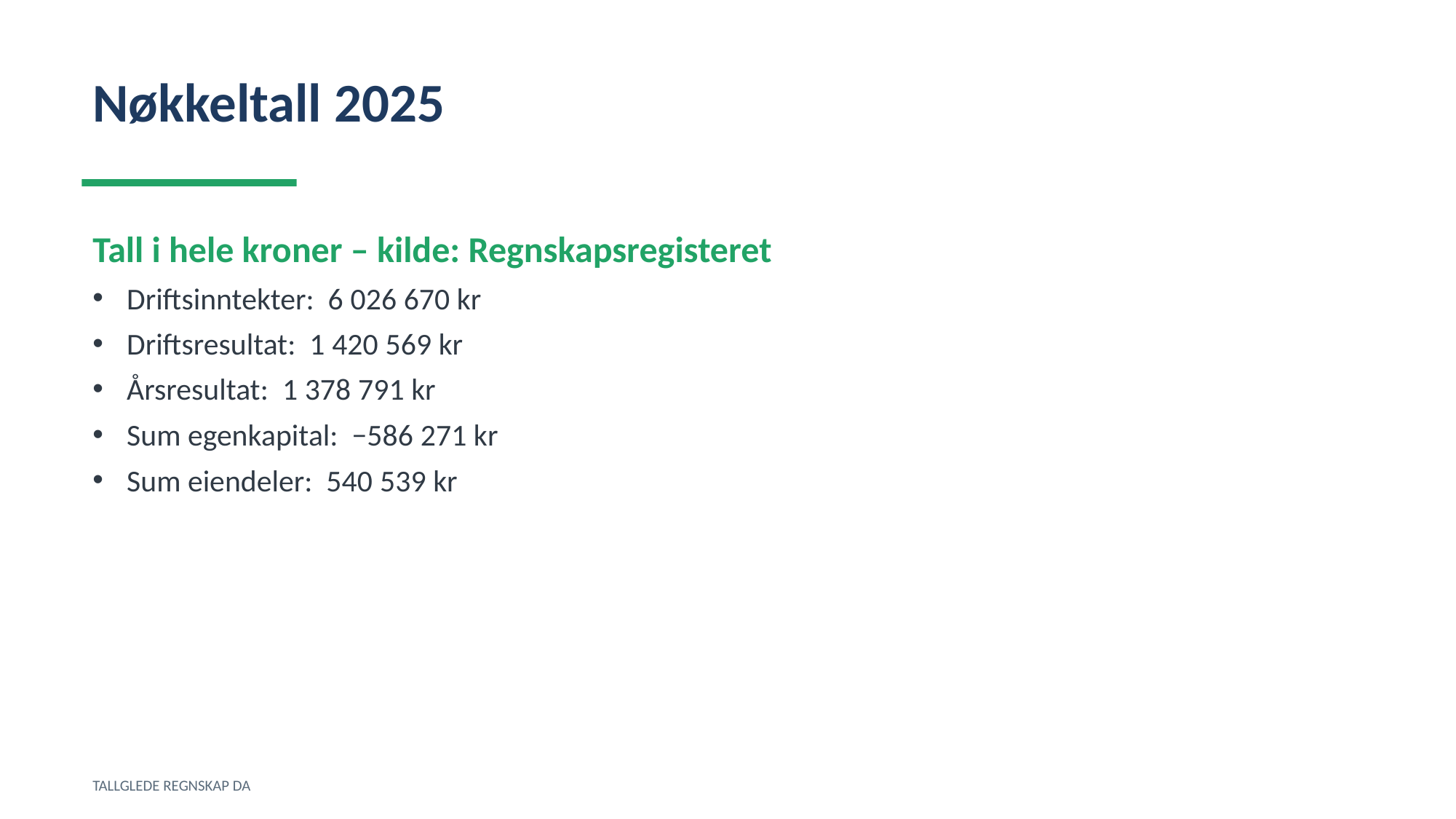

Nøkkeltall 2025

Tall i hele kroner – kilde: Regnskapsregisteret
Driftsinntekter:  6 026 670 kr
Driftsresultat:  1 420 569 kr
Årsresultat:  1 378 791 kr
Sum egenkapital:  −586 271 kr
Sum eiendeler:  540 539 kr
TALLGLEDE REGNSKAP DA